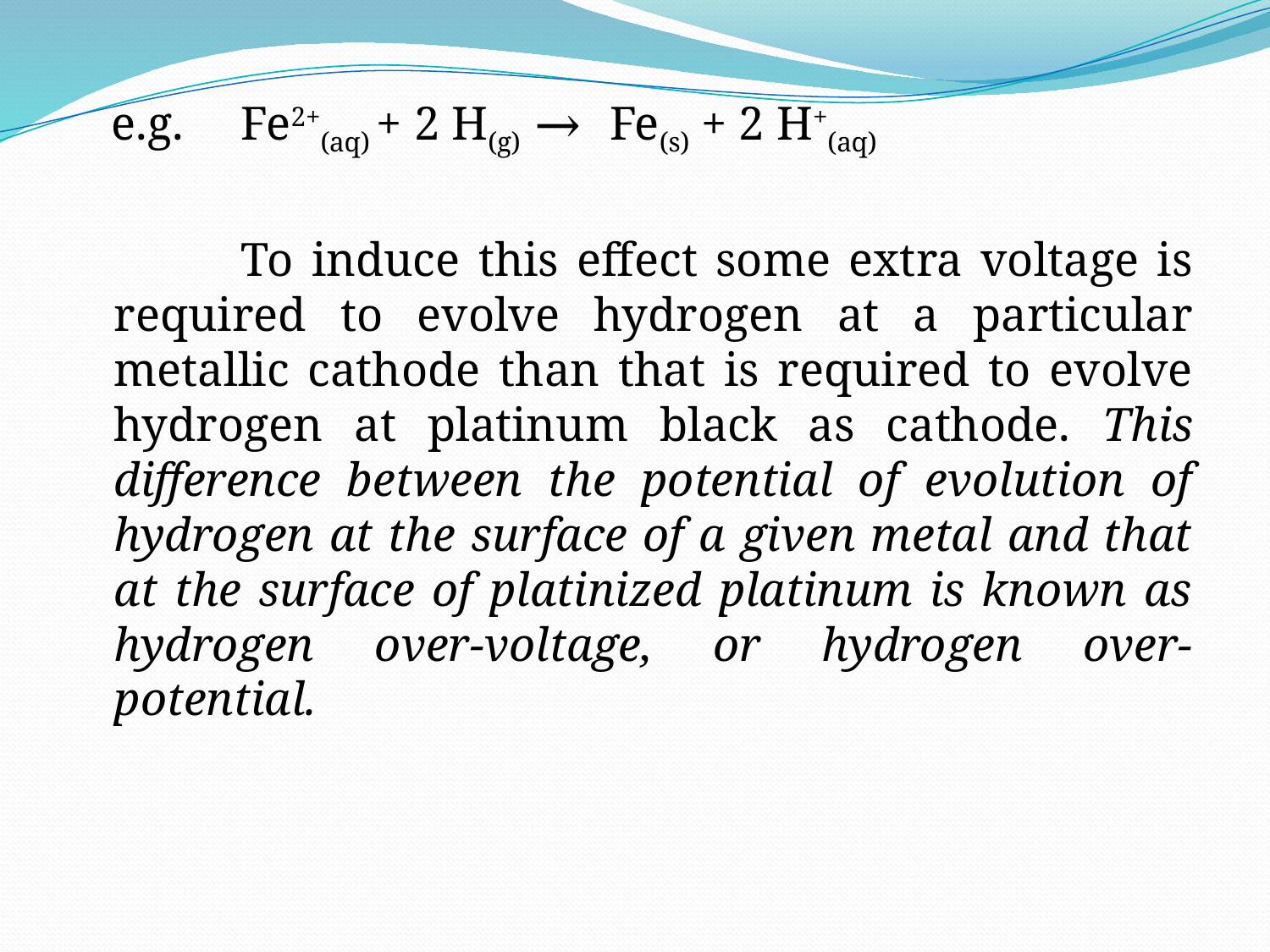

e.g.	Fe2+(aq) + 2 H(g) →  Fe(s) + 2 H+(aq)

		To induce this effect some extra voltage is required to evolve hydrogen at a particular metallic cathode than that is required to evolve hydrogen at platinum black as cathode. This difference between the potential of evolution of hydrogen at the surface of a given metal and that at the surface of platinized platinum is known as hydrogen over-voltage, or hydrogen over-potential.